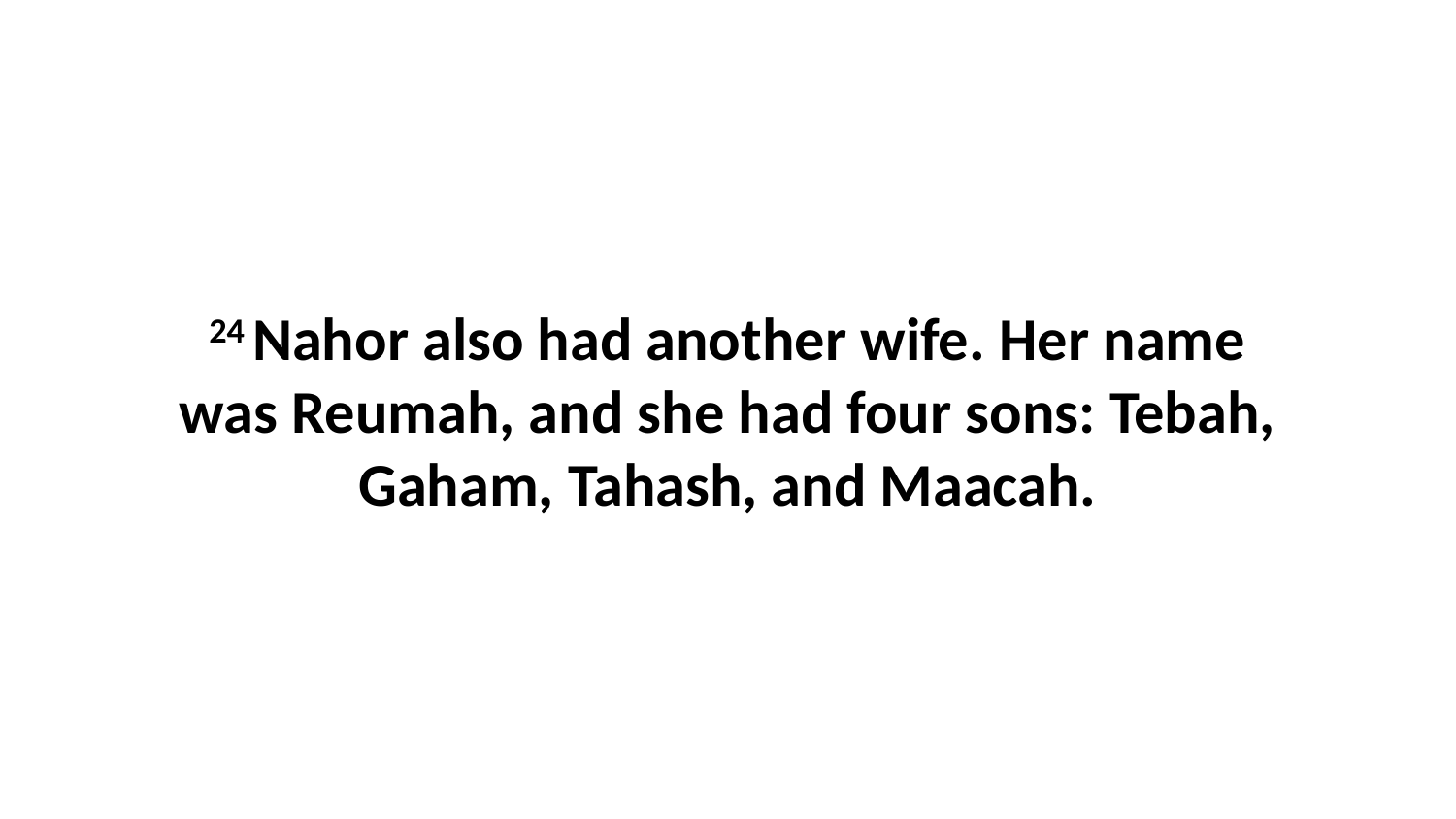

24 Nahor also had another wife. Her name was Reumah, and she had four sons: Tebah, Gaham, Tahash, and Maacah.